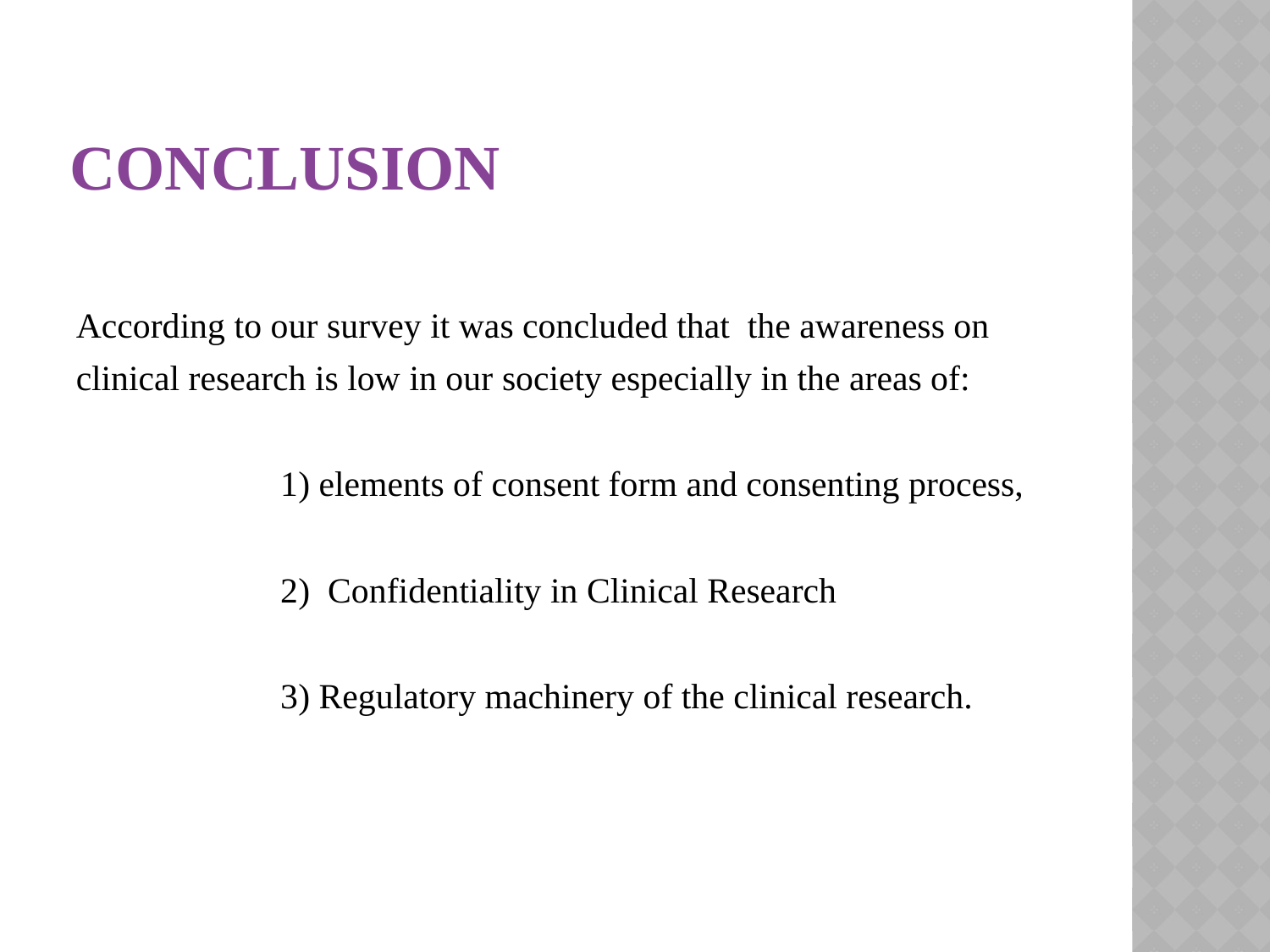

# Conclusion
According to our survey it was concluded that  the awareness on
clinical research is low in our society especially in the areas of:

                       1) elements of consent form and consenting process,

                       2)  Confidentiality in Clinical Research

                       3) Regulatory machinery of the clinical research.